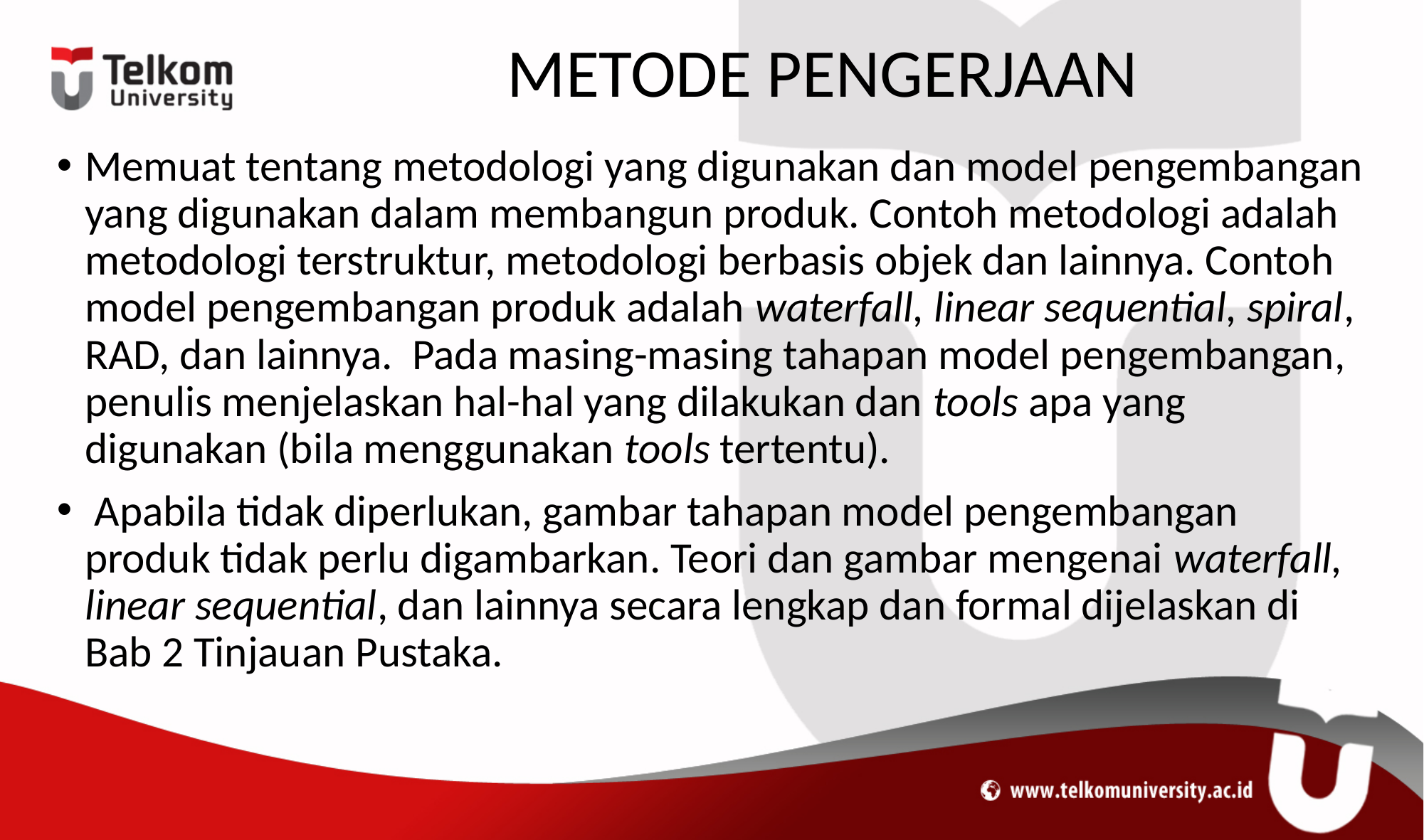

# METODE PENGERJAAN
Memuat tentang metodologi yang digunakan dan model pengembangan yang digunakan dalam membangun produk. Contoh metodologi adalah metodologi terstruktur, metodologi berbasis objek dan lainnya. Contoh model pengembangan produk adalah waterfall, linear sequential, spiral, RAD, dan lainnya.  Pada masing-masing tahapan model pengembangan, penulis menjelaskan hal-hal yang dilakukan dan tools apa yang digunakan (bila menggunakan tools tertentu).
 Apabila tidak diperlukan, gambar tahapan model pengembangan produk tidak perlu digambarkan. Teori dan gambar mengenai waterfall, linear sequential, dan lainnya secara lengkap dan formal dijelaskan di Bab 2 Tinjauan Pustaka.